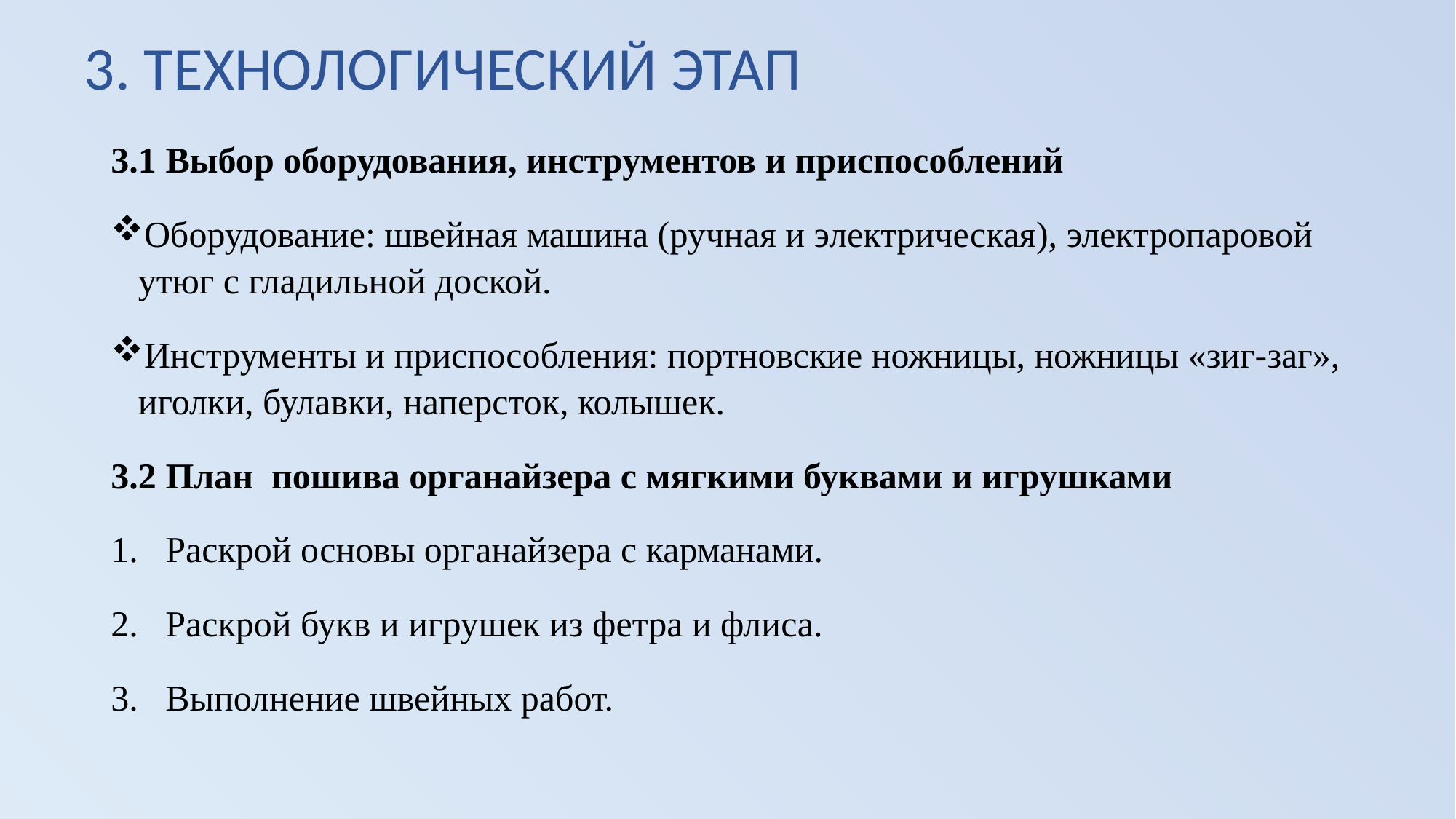

# 3. ТЕХНОЛОГИЧЕСКИЙ ЭТАП
3.1 Выбор оборудования, инструментов и приспособлений
Оборудование: швейная машина (ручная и электрическая), электропаровой утюг с гладильной доской.
Инструменты и приспособления: портновские ножницы, ножницы «зиг-заг», иголки, булавки, наперсток, колышек.
3.2 План  пошива органайзера с мягкими буквами и игрушками
Раскрой основы органайзера с карманами.
Раскрой букв и игрушек из фетра и флиса.
Выполнение швейных работ.